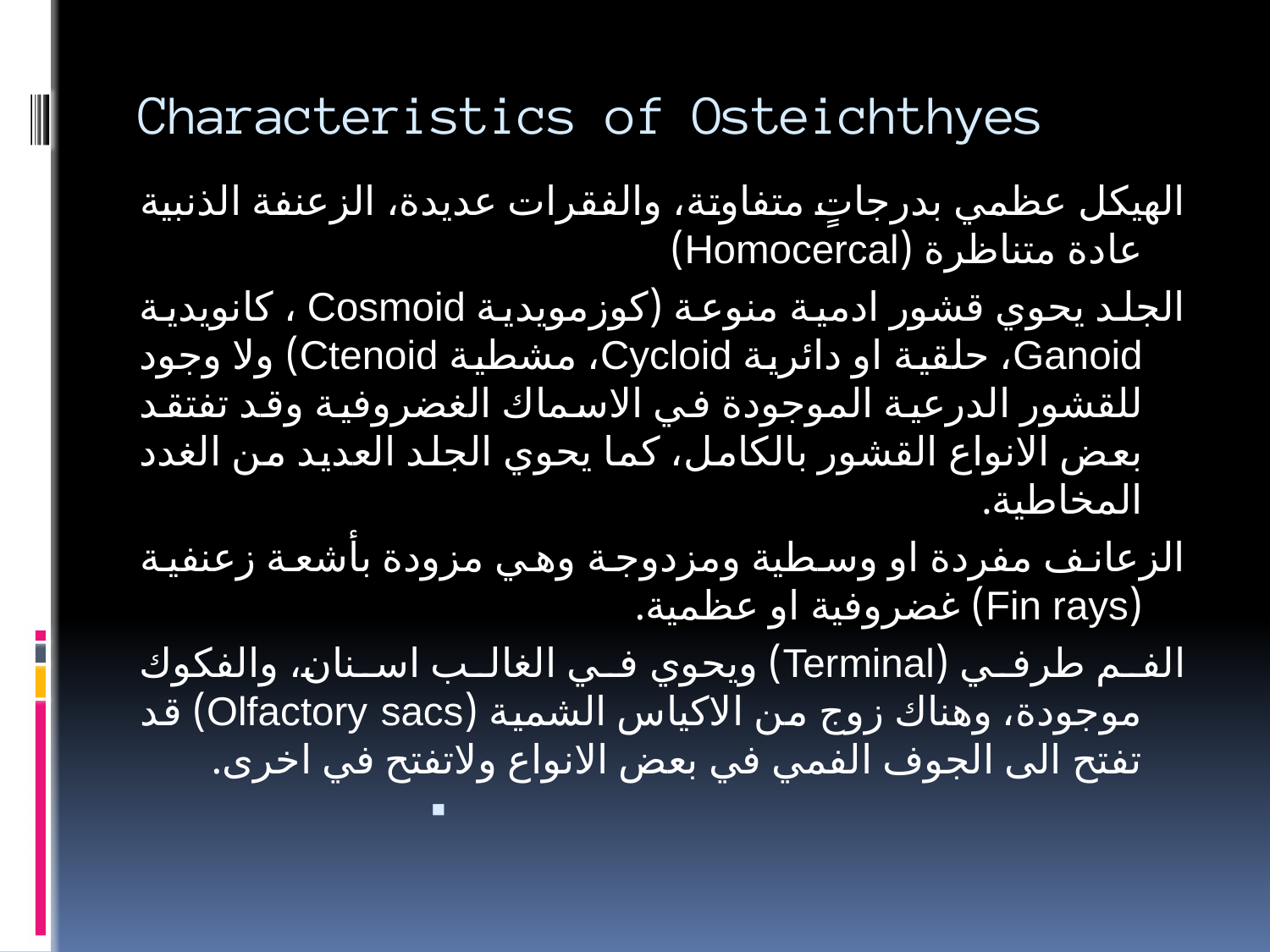

# Characteristics of Osteichthyes
الهيكل عظمي بدرجاتٍ متفاوتة، والفقرات عديدة، الزعنفة الذنبية عادة متناظرة (Homocercal)
الجلد يحوي قشور ادمية منوعة (كوزمويدية Cosmoid ، كانويدية Ganoid، حلقية او دائرية Cycloid، مشطية Ctenoid) ولا وجود للقشور الدرعية الموجودة في الاسماك الغضروفية وقد تفتقد بعض الانواع القشور بالكامل، كما يحوي الجلد العديد من الغدد المخاطية.
الزعانف مفردة او وسطية ومزدوجة وهي مزودة بأشعة زعنفية (Fin rays) غضروفية او عظمية.
الفم طرفي (Terminal) ويحوي في الغالب اسنان، والفكوك موجودة، وهناك زوج من الاكياس الشمية (Olfactory sacs) قد تفتح الى الجوف الفمي في بعض الانواع ولاتفتح في اخرى.